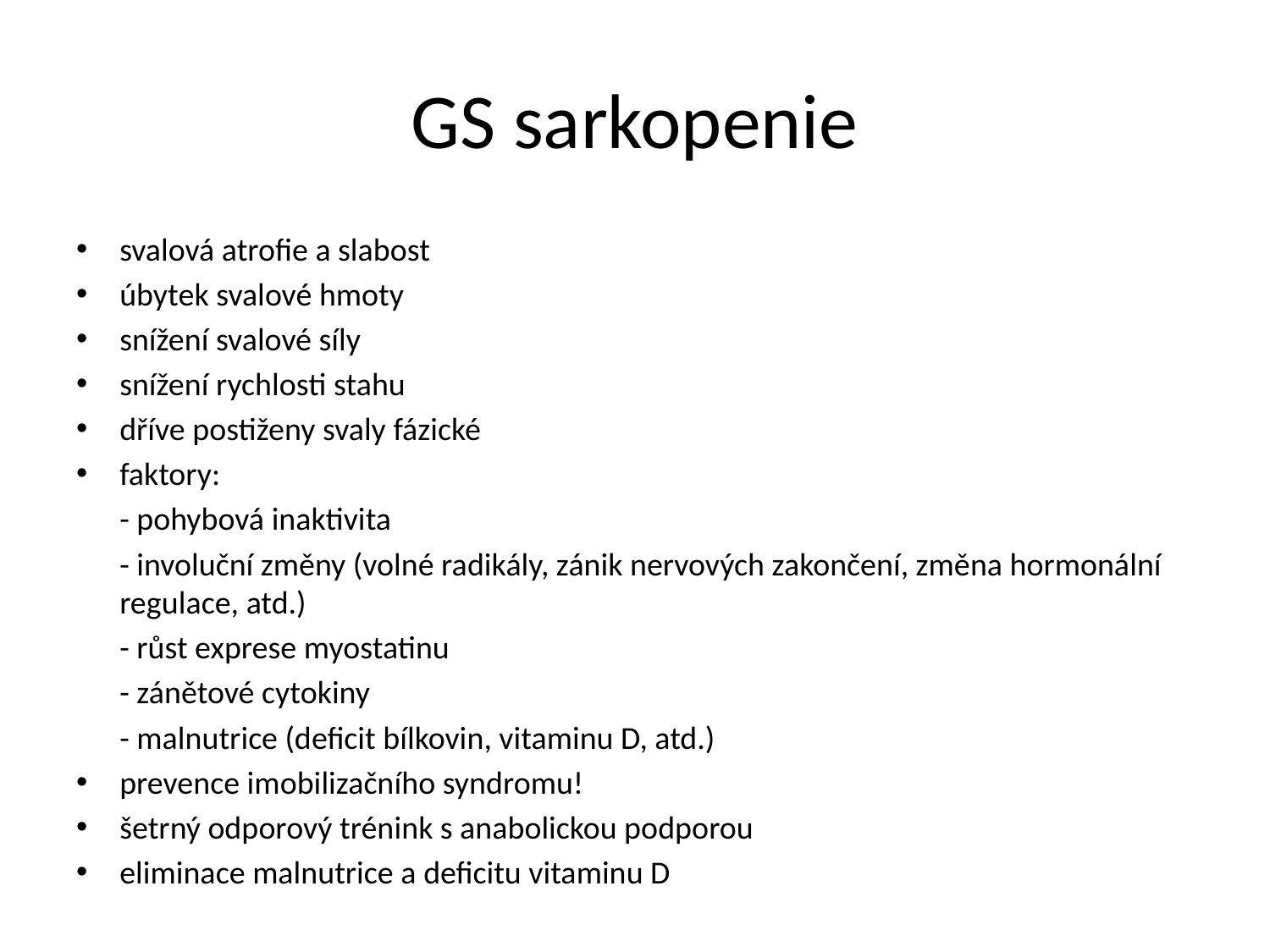

# GS sarkopenie
svalová atrofie a slabost
úbytek svalové hmoty
snížení svalové síly
snížení rychlosti stahu
dříve postiženy svaly fázické
faktory:
	- pohybová inaktivita
	- involuční změny (volné radikály, zánik nervových zakončení, změna hormonální regulace, atd.)
	- růst exprese myostatinu
	- zánětové cytokiny
	- malnutrice (deficit bílkovin, vitaminu D, atd.)
prevence imobilizačního syndromu!
šetrný odporový trénink s anabolickou podporou
eliminace malnutrice a deficitu vitaminu D